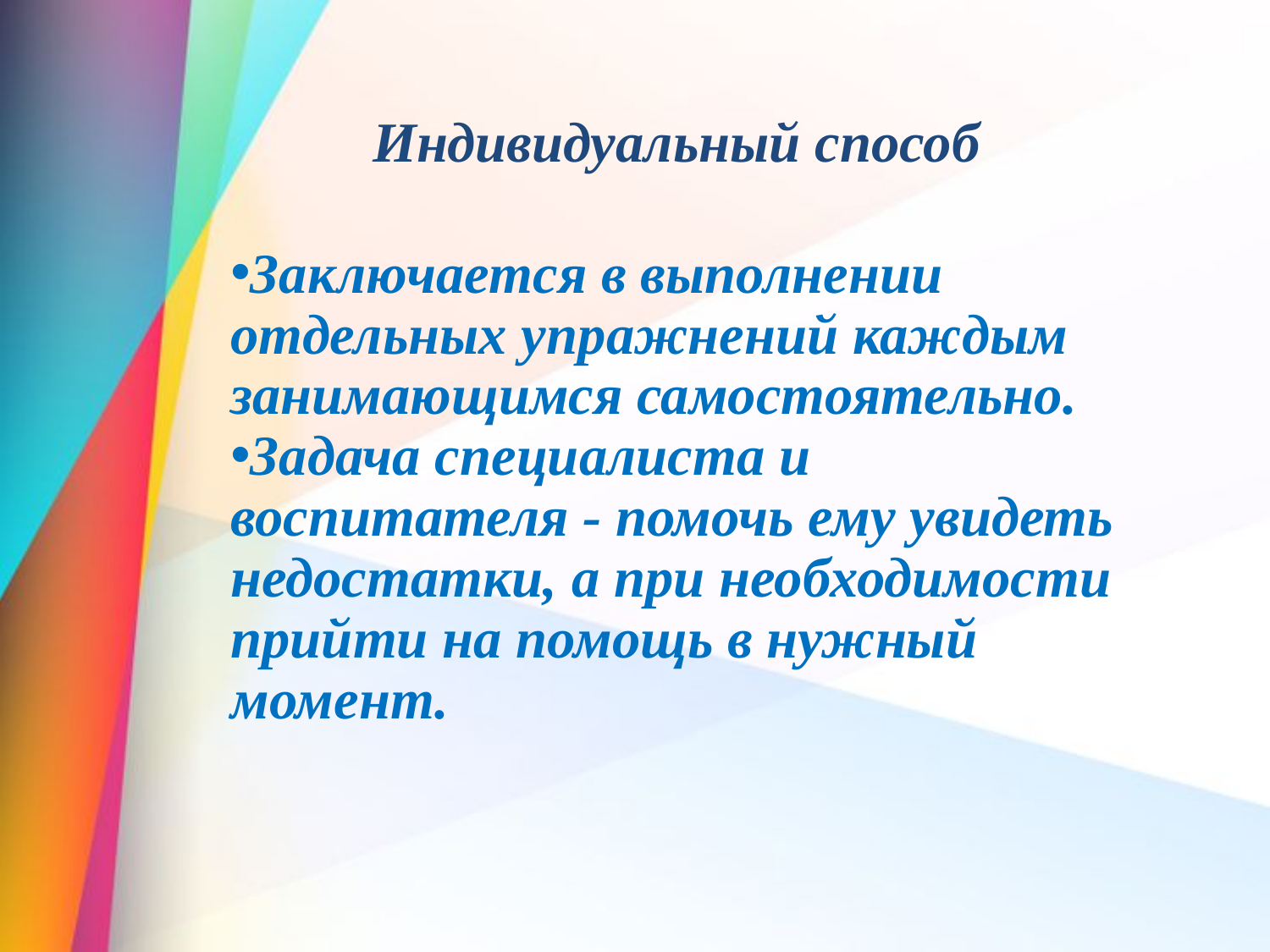

Индивидуальный способ
Заключается в выполнении отдельных упражнений каждым занимающимся самостоятельно.
Задача специалиста и воспитателя - помочь ему увидеть недостатки, а при необходимости прийти на помощь в нужный момент.